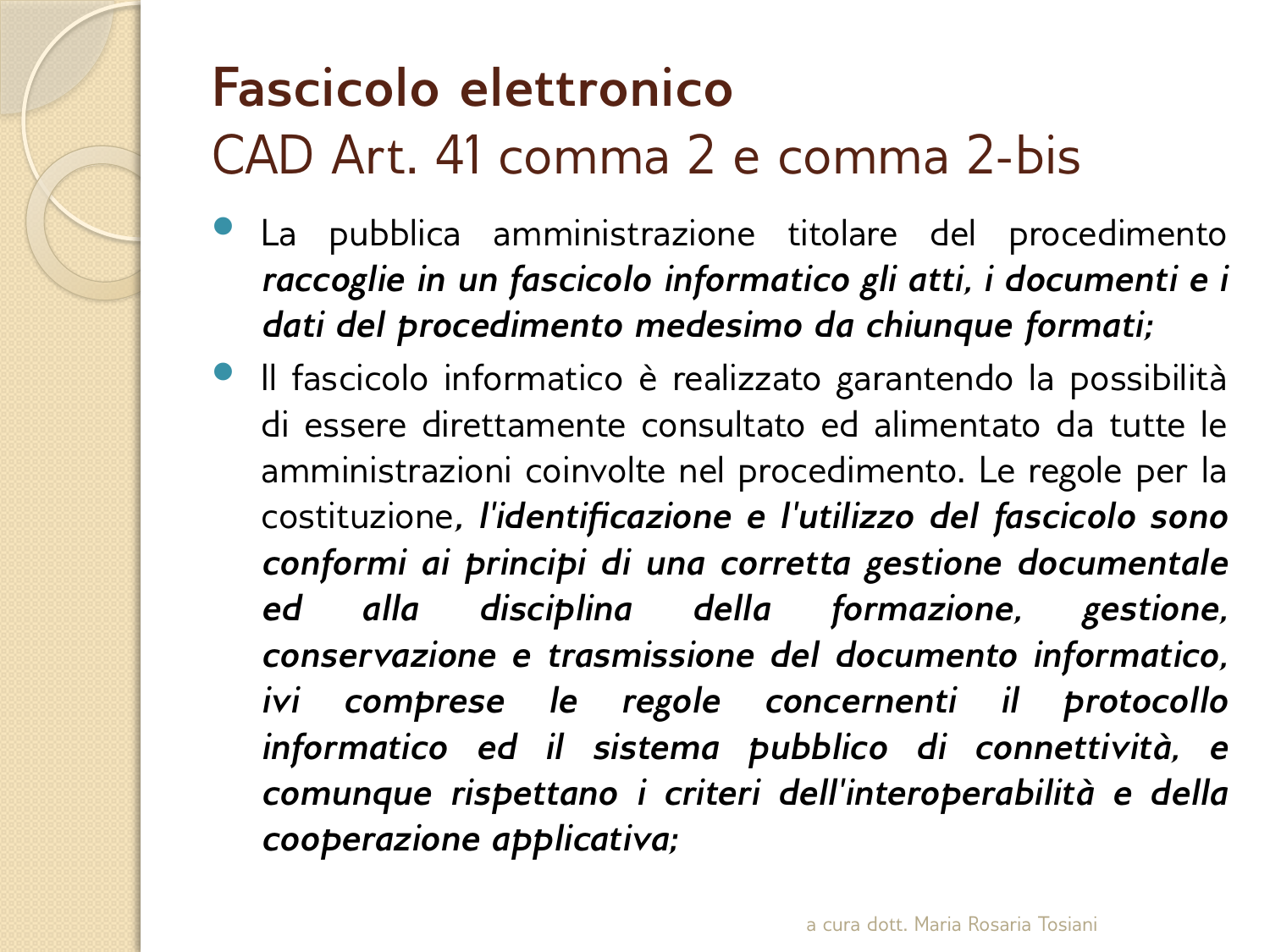

# Fascicolo elettronico CAD Art. 41 comma 2 e comma 2-bis
La pubblica amministrazione titolare del procedimento raccoglie in un fascicolo informatico gli atti, i documenti e i dati del procedimento medesimo da chiunque formati;
Il fascicolo informatico è realizzato garantendo la possibilità di essere direttamente consultato ed alimentato da tutte le amministrazioni coinvolte nel procedimento. Le regole per la costituzione, l'identificazione e l'utilizzo del fascicolo sono conformi ai principi di una corretta gestione documentale ed alla disciplina della formazione, gestione, conservazione e trasmissione del documento informatico, ivi comprese le regole concernenti il protocollo informatico ed il sistema pubblico di connettività, e comunque rispettano i criteri dell'interoperabilità e della cooperazione applicativa;
a cura dott. Maria Rosaria Tosiani